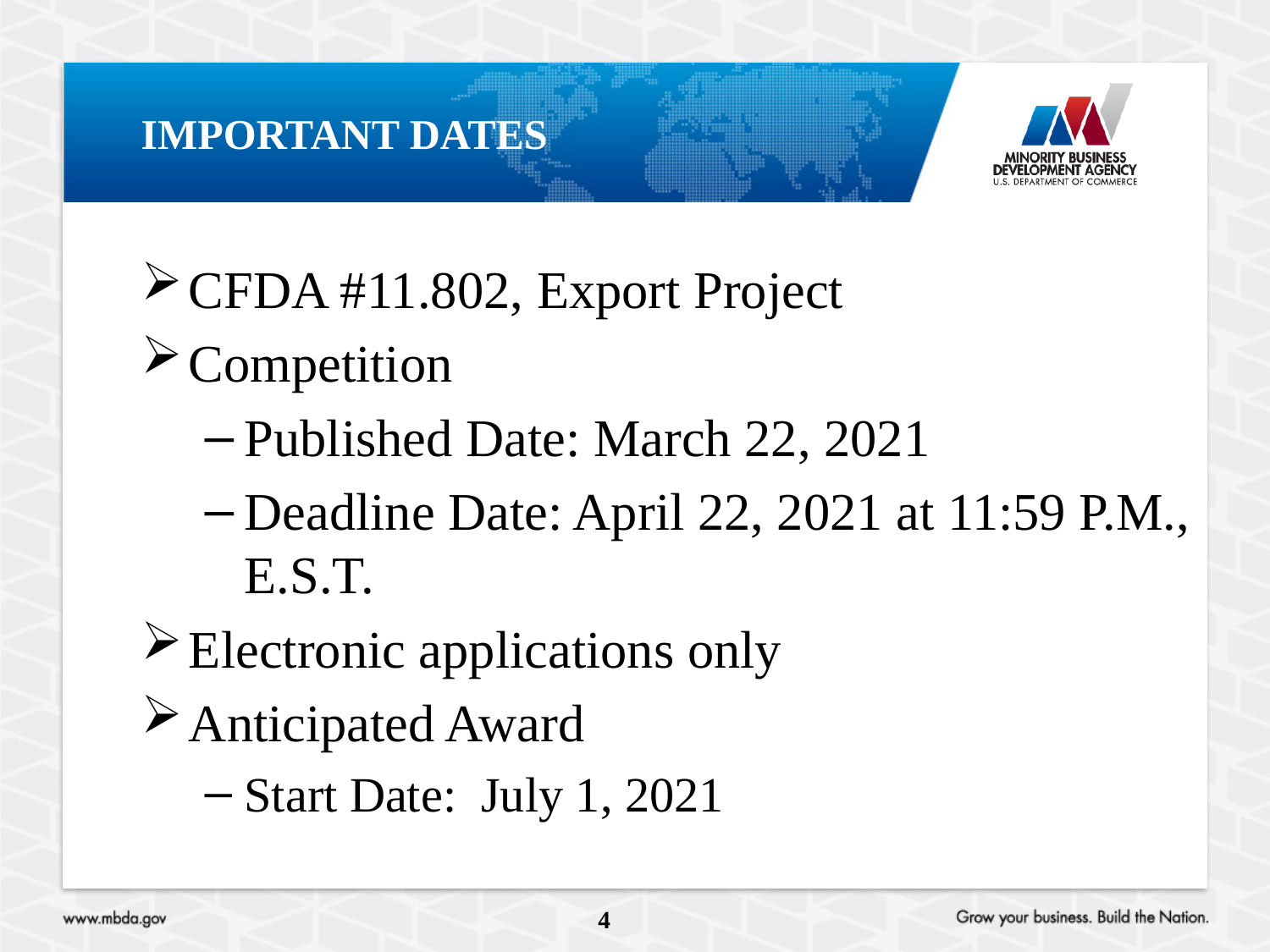

# Important Dates
CFDA #11.802, Export Project
Competition
Published Date: March 22, 2021
Deadline Date: April 22, 2021 at 11:59 P.M., E.S.T.
Electronic applications only
Anticipated Award
Start Date:  July 1, 2021
4